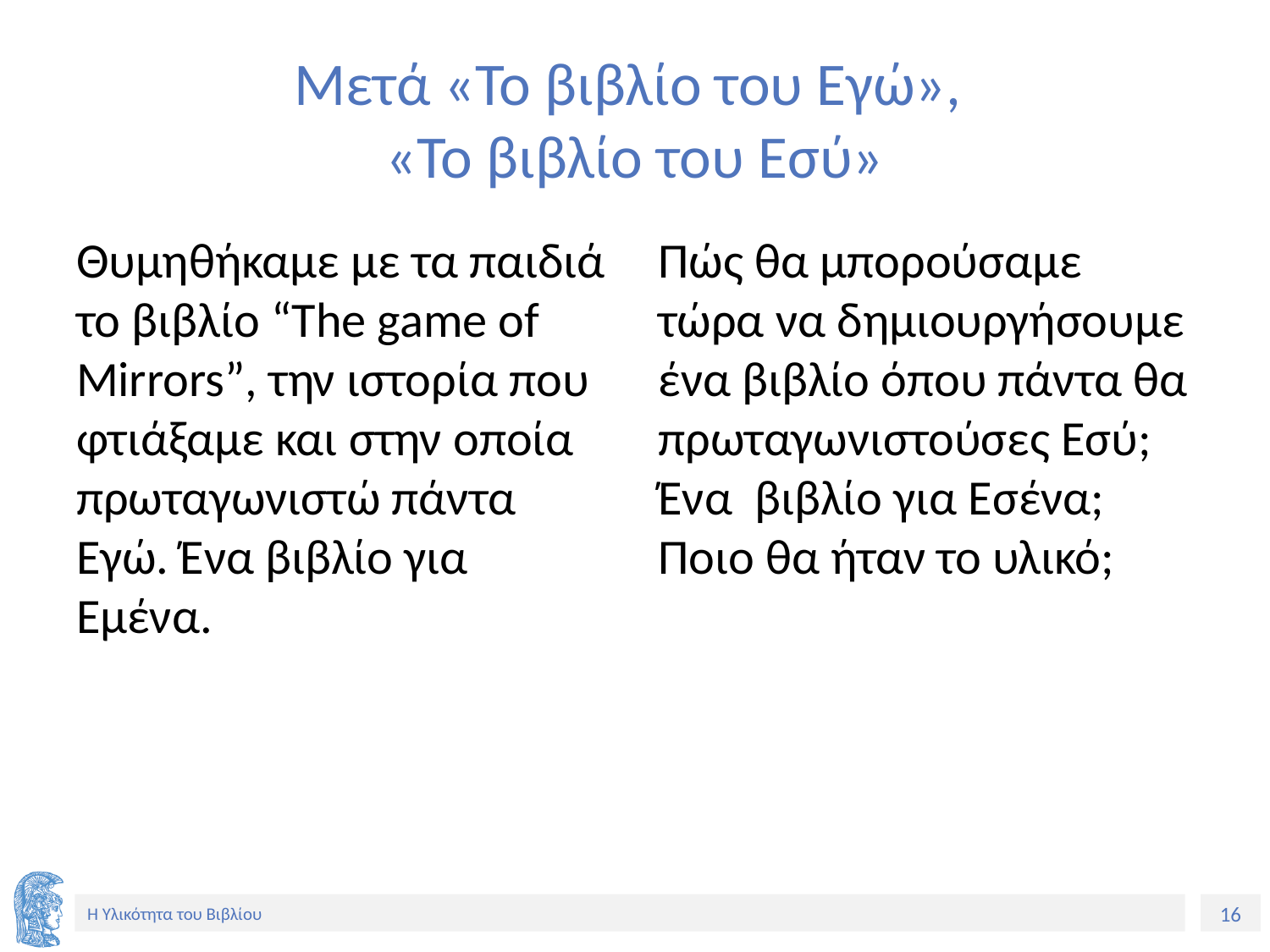

# Μετά «Το βιβλίο του Εγώ», «Το βιβλίο του Εσύ»
Θυμηθήκαμε με τα παιδιά το βιβλίο “The game of Mirrors”, την ιστορία που φτιάξαμε και στην οποία πρωταγωνιστώ πάντα Εγώ. Ένα βιβλίο για Εμένα.

Πώς θα μπορούσαμε τώρα να δημιουργήσουμε ένα βιβλίο όπου πάντα θα πρωταγωνιστούσες Εσύ;  Ένα  βιβλίο για Εσένα;
Ποιο θα ήταν το υλικό;